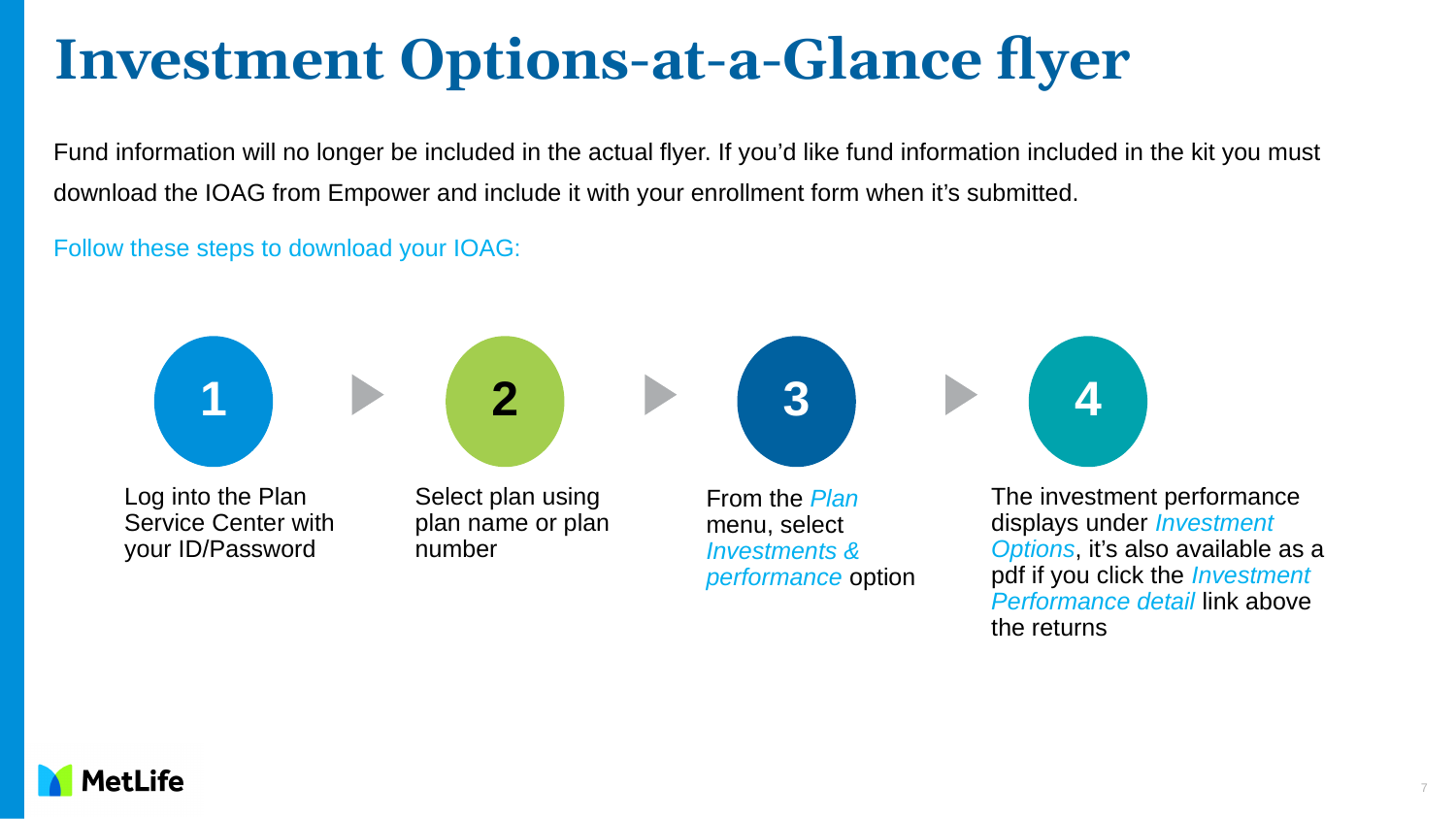

# Investment Options-at-a-Glance flyer
Fund information will no longer be included in the actual flyer. If you’d like fund information included in the kit you must download the IOAG from Empower and include it with your enrollment form when it’s submitted.
Follow these steps to download your IOAG:

1
2
3
4

Log into the Plan Service Center with your ID/Password
Select plan using plan name or plan number
The investment performance displays under Investment Options, it’s also available as a pdf if you click the Investment Performance detail link above the returns
From the Plan menu, select Investments & performance option
7